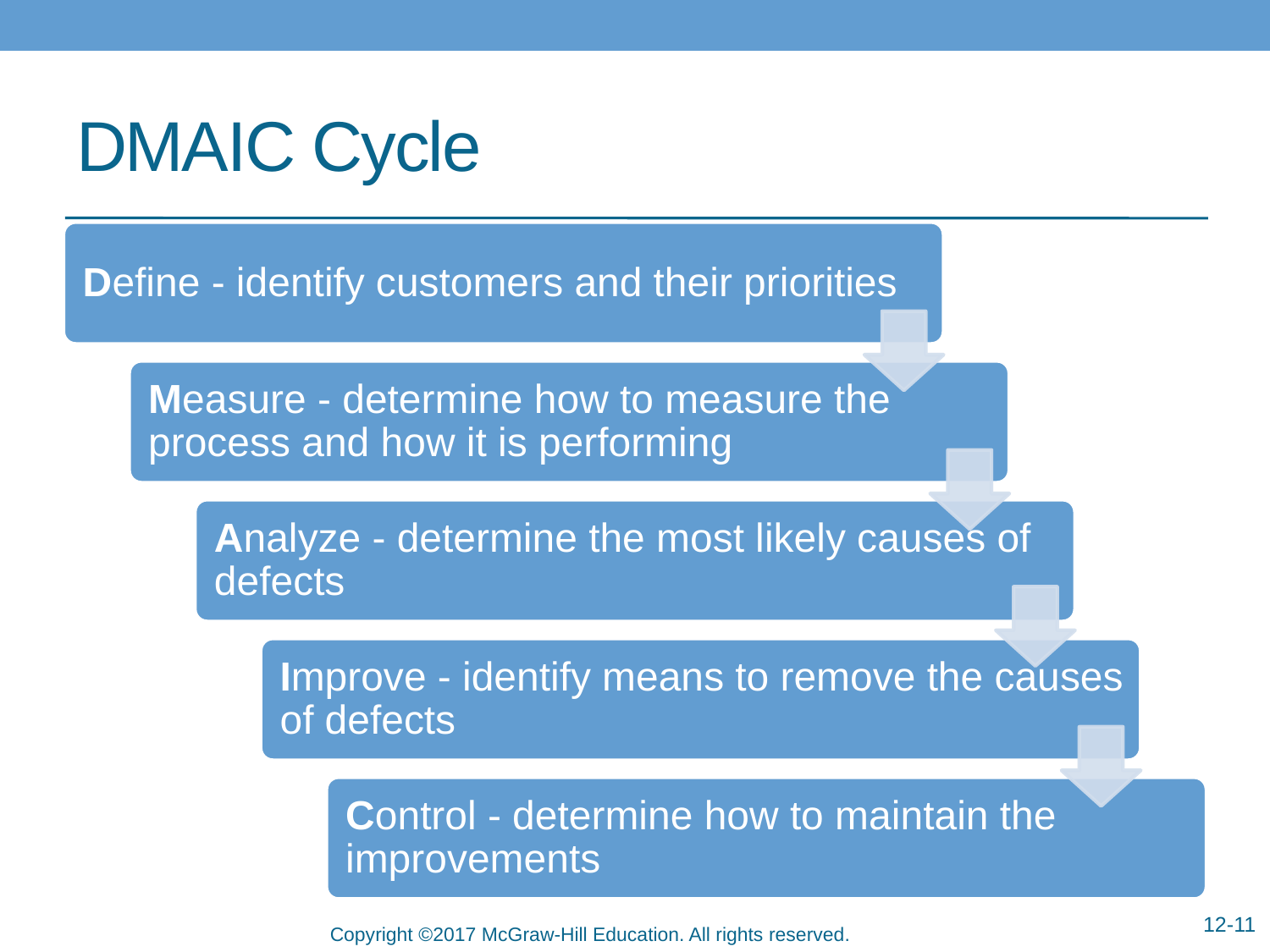

# DMAIC Cycle
Define - identify customers and their priorities
Measure - determine how to measure the process and how it is performing
Analyze - determine the most likely causes of defects
Improve - identify means to remove the causes of defects
Control - determine how to maintain the improvements

12-11